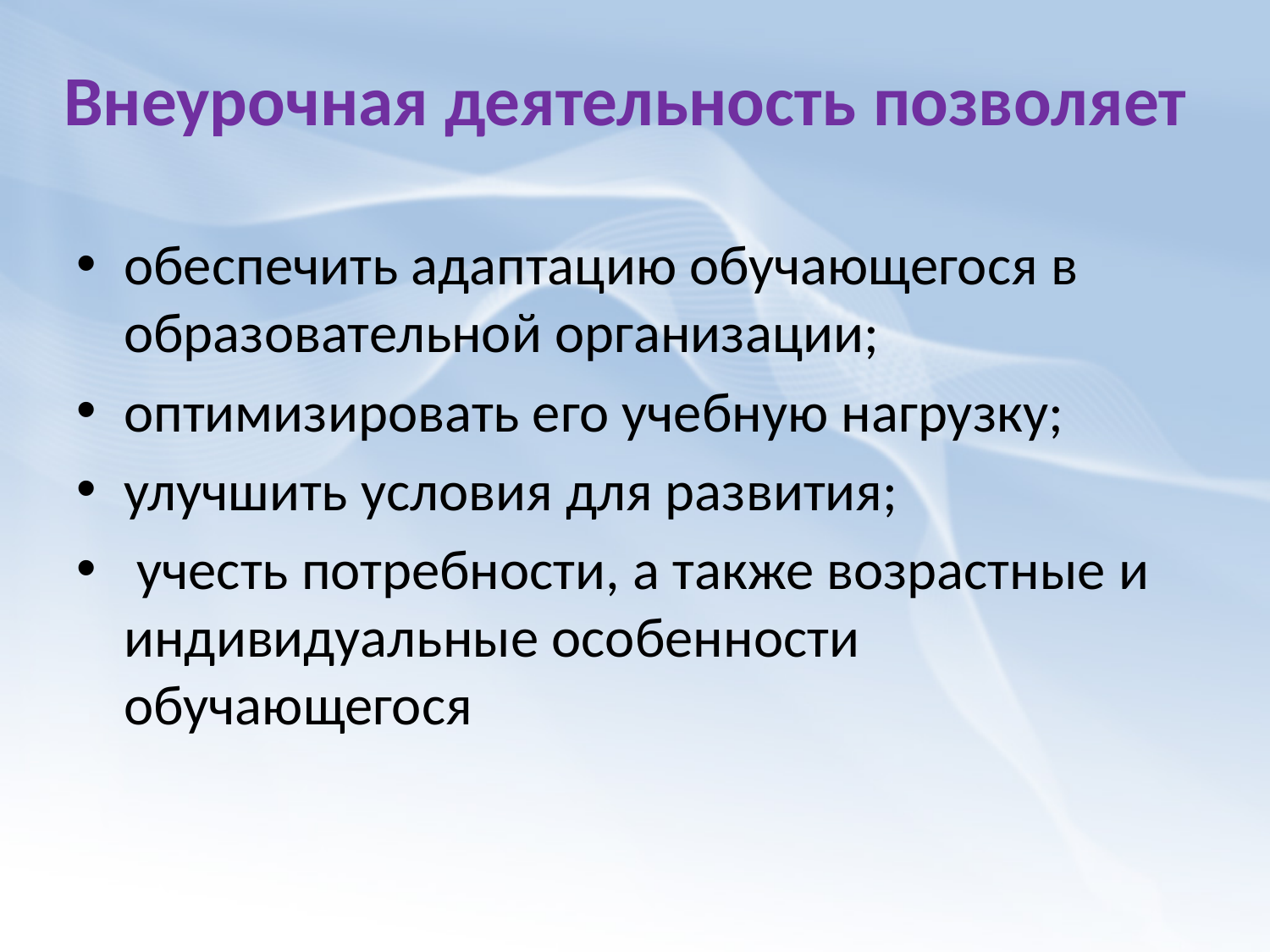

# Внеурочная деятельность позволяет
обеспечить адаптацию обучающегося в образовательной организации;
оптимизировать его учебную нагрузку;
улучшить условия для развития;
 учесть потребности, а также возрастные и индивидуальные особенности обучающегося